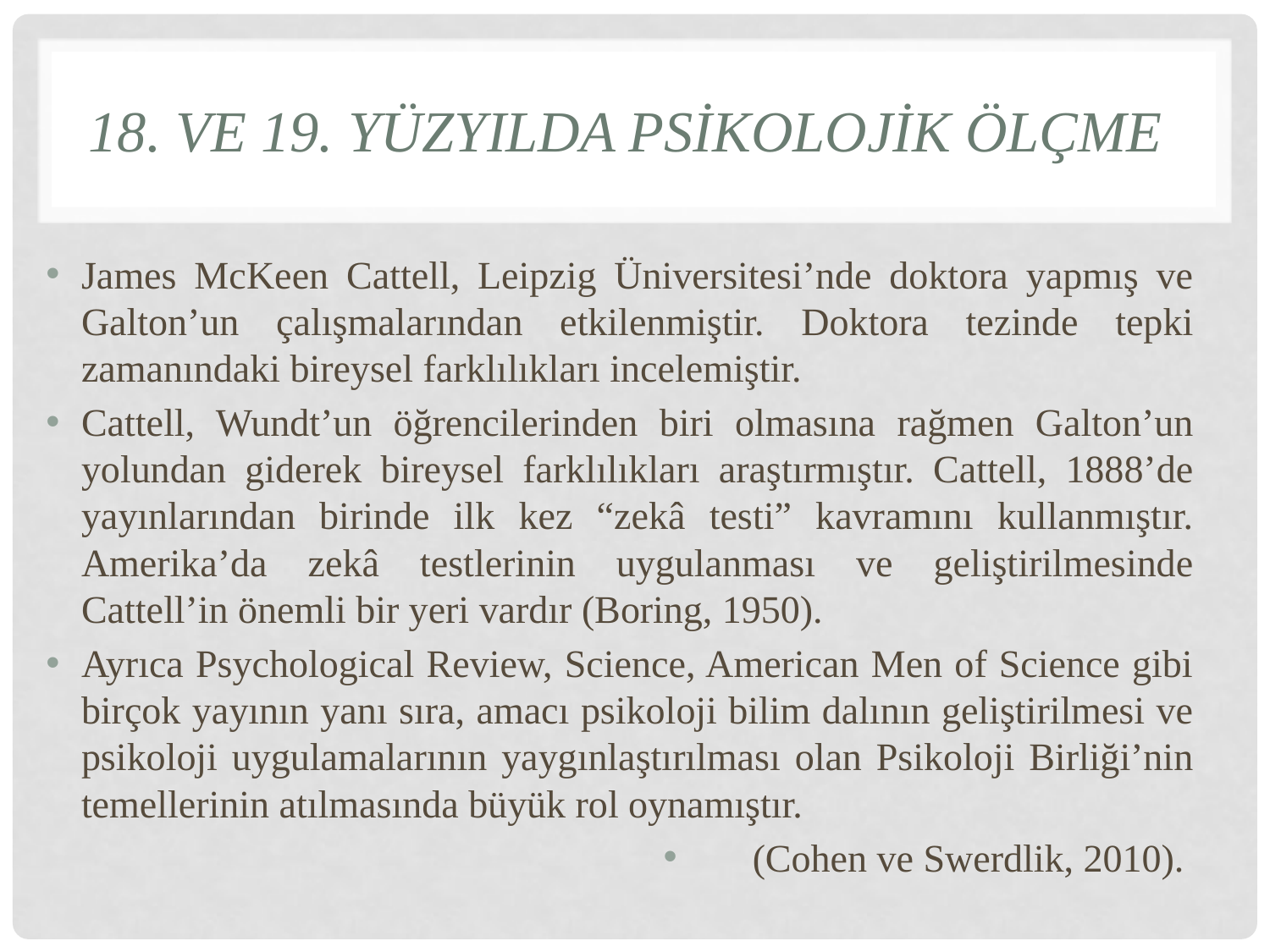

# 18. ve 19. YüzyIlda Psİkolojİk Ölçme
James McKeen Cattell, Leipzig Üniversitesi’nde doktora yapmış ve Galton’un çalışmalarından etkilenmiştir. Doktora tezinde tepki zamanındaki bireysel farklılıkları incelemiştir.
Cattell, Wundt’un öğrencilerinden biri olmasına rağmen Galton’un yolundan giderek bireysel farklılıkları araştırmıştır. Cattell, 1888’de yayınlarından birinde ilk kez “zekâ testi” kavramını kullanmıştır. Amerika’da zekâ testlerinin uygulanması ve geliştirilmesinde Cattell’in önemli bir yeri vardır (Boring, 1950).
Ayrıca Psychological Review, Science, American Men of Science gibi birçok yayının yanı sıra, amacı psikoloji bilim dalının geliştirilmesi ve psikoloji uygulamalarının yaygınlaştırılması olan Psikoloji Birliği’nin temellerinin atılmasında büyük rol oynamıştır.
(Cohen ve Swerdlik, 2010).